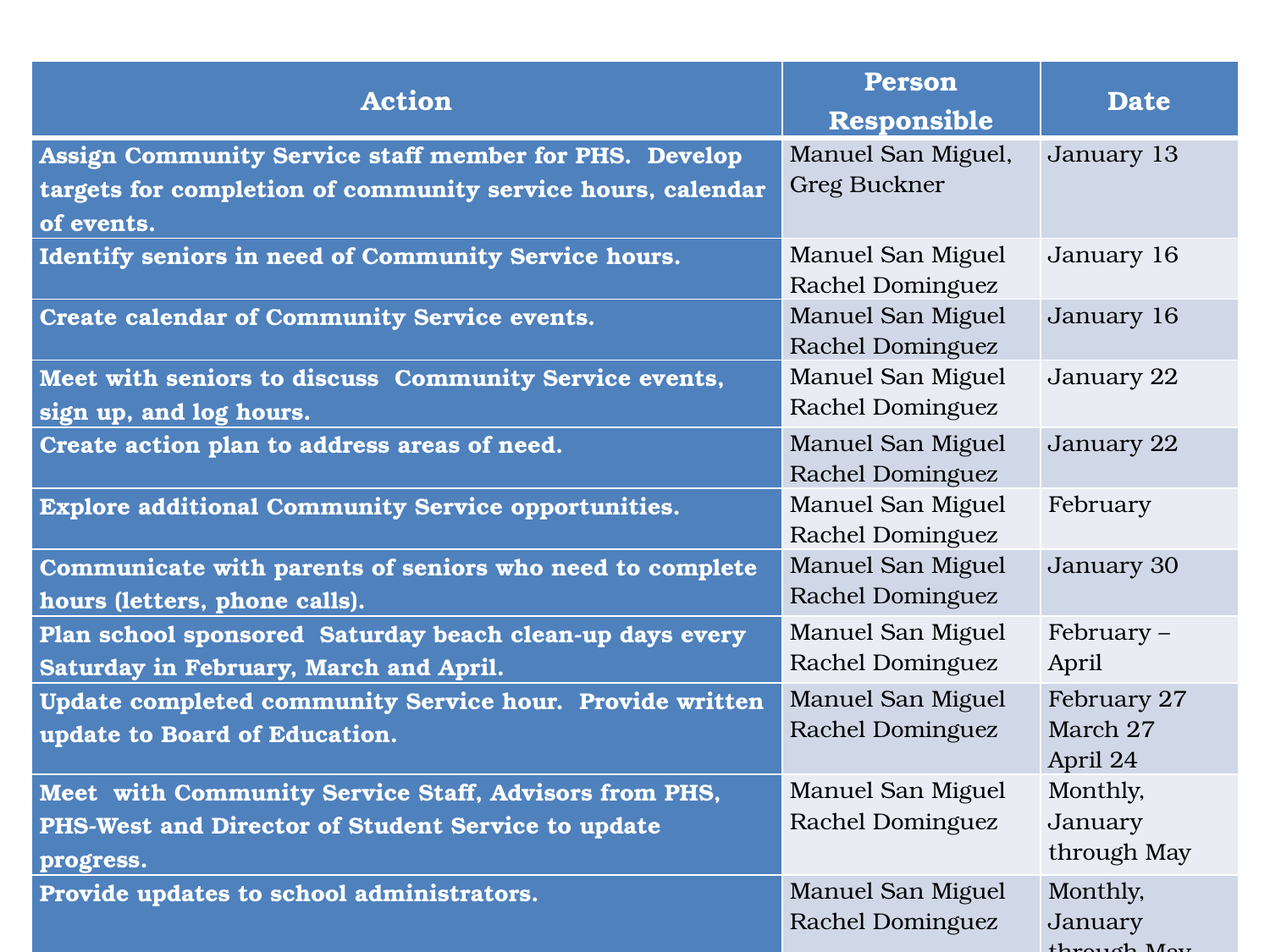

| Action | Person Responsible | Date |
| --- | --- | --- |
| Assign Community Service staff member for PHS. Develop targets for completion of community service hours, calendar of events. | Manuel San Miguel, Greg Buckner | January 13 |
| Identify seniors in need of Community Service hours. | Manuel San Miguel Rachel Dominguez | January 16 |
| Create calendar of Community Service events. | Manuel San Miguel Rachel Dominguez | January 16 |
| Meet with seniors to discuss Community Service events, sign up, and log hours. | Manuel San Miguel Rachel Dominguez | January 22 |
| Create action plan to address areas of need. | Manuel San Miguel Rachel Dominguez | January 22 |
| Explore additional Community Service opportunities. | Manuel San Miguel Rachel Dominguez | February |
| Communicate with parents of seniors who need to complete hours (letters, phone calls). | Manuel San Miguel Rachel Dominguez | January 30 |
| Plan school sponsored Saturday beach clean-up days every Saturday in February, March and April. | Manuel San Miguel Rachel Dominguez | February – April |
| Update completed community Service hour. Provide written update to Board of Education. | Manuel San Miguel Rachel Dominguez | February 27 March 27 April 24 |
| Meet with Community Service Staff, Advisors from PHS, PHS-West and Director of Student Service to update progress. | Manuel San Miguel Rachel Dominguez | Monthly, January through May |
| Provide updates to school administrators. | Manuel San Miguel Rachel Dominguez | Monthly, January through May |